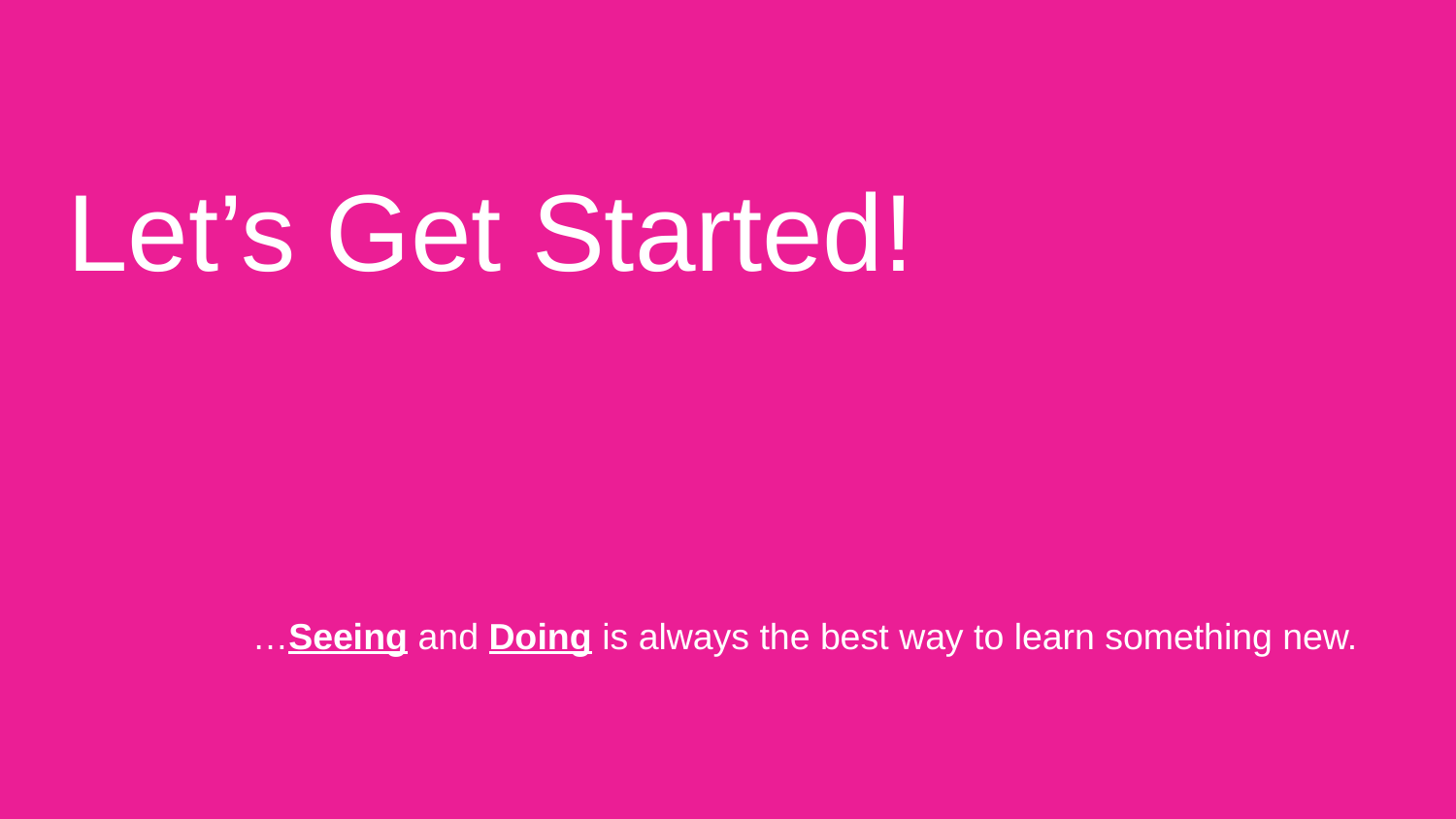

# Let’s Get Started!

…Seeing and Doing is always the best way to learn something new.